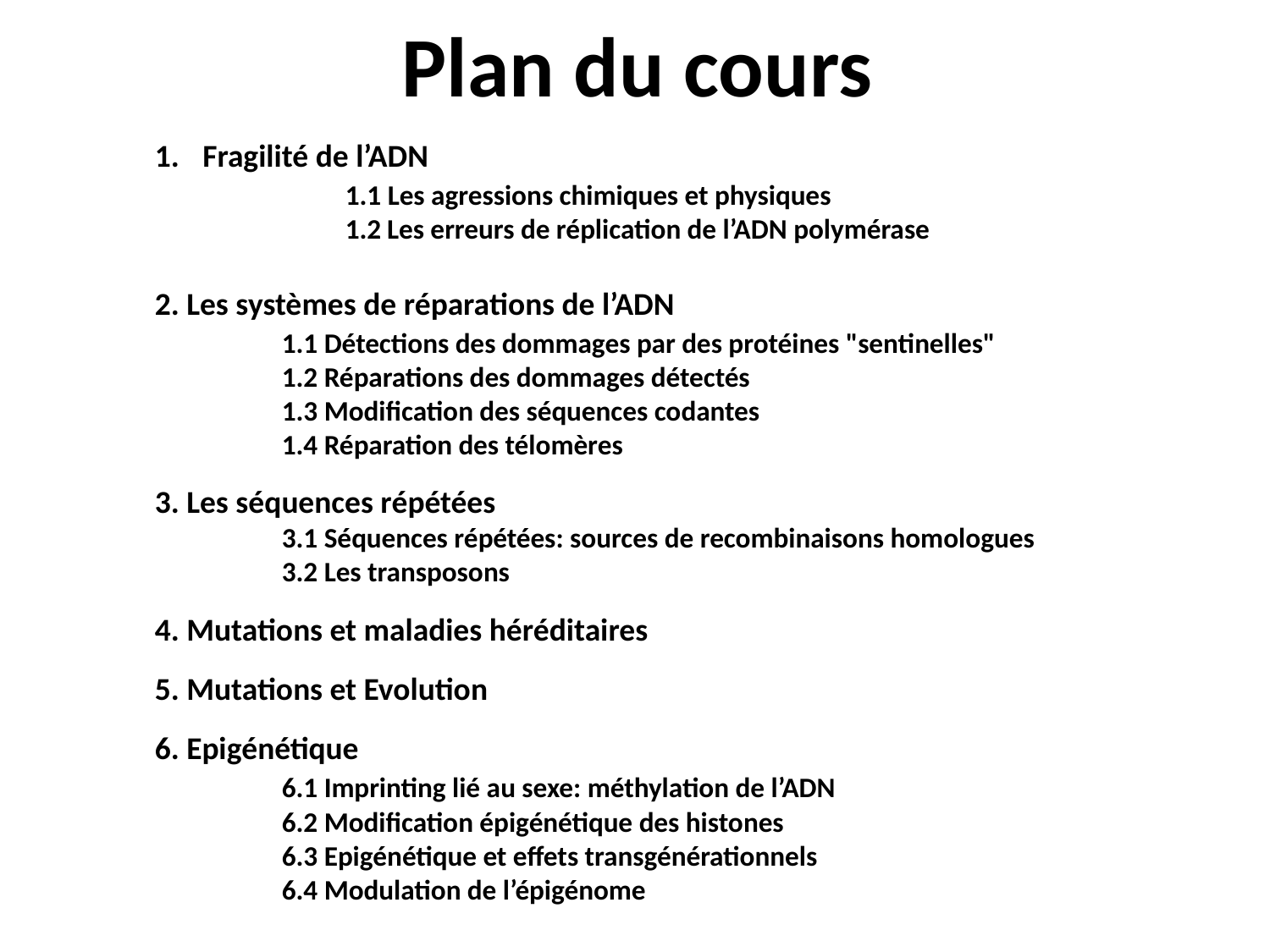

Plan du cours

Fragilité de l’ADN
	1.1 Les agressions chimiques et physiques
	1.2 Les erreurs de réplication de l’ADN polymérase

2. Les systèmes de réparations de l’ADN
	1.1 Détections des dommages par des protéines "sentinelles"
	1.2 Réparations des dommages détectés
	1.3 Modification des séquences codantes
	1.4 Réparation des télomères

3. Les séquences répétées
	3.1 Séquences répétées: sources de recombinaisons homologues
	3.2 Les transposons

4. Mutations et maladies héréditaires

5. Mutations et Evolution

6. Epigénétique
	6.1 Imprinting lié au sexe: méthylation de l’ADN
	6.2 Modification épigénétique des histones
	6.3 Epigénétique et effets transgénérationnels
	6.4 Modulation de l’épigénome